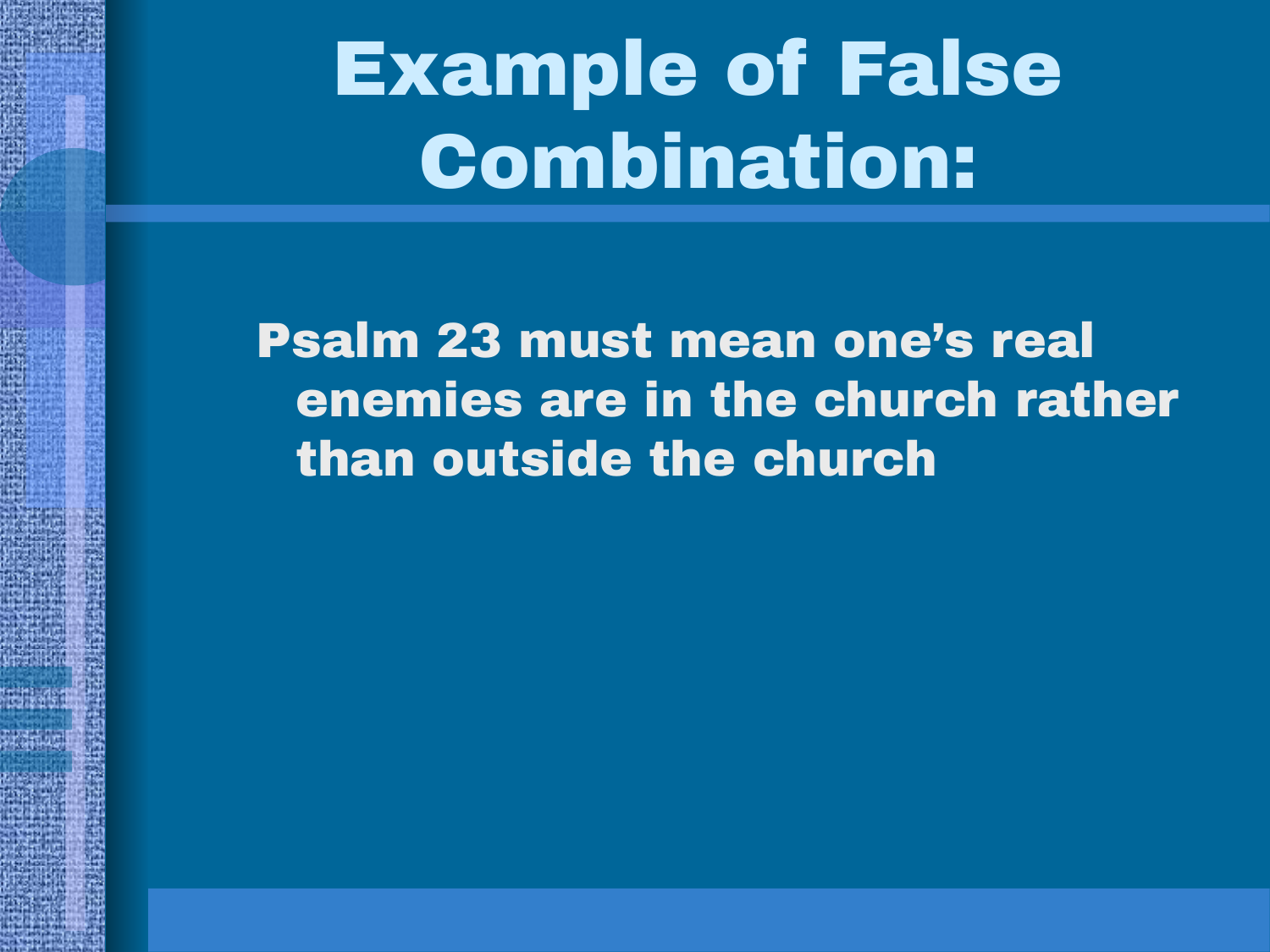

# Example of False Combination:

Psalm 23 must mean one’s real enemies are in the church rather than outside the church